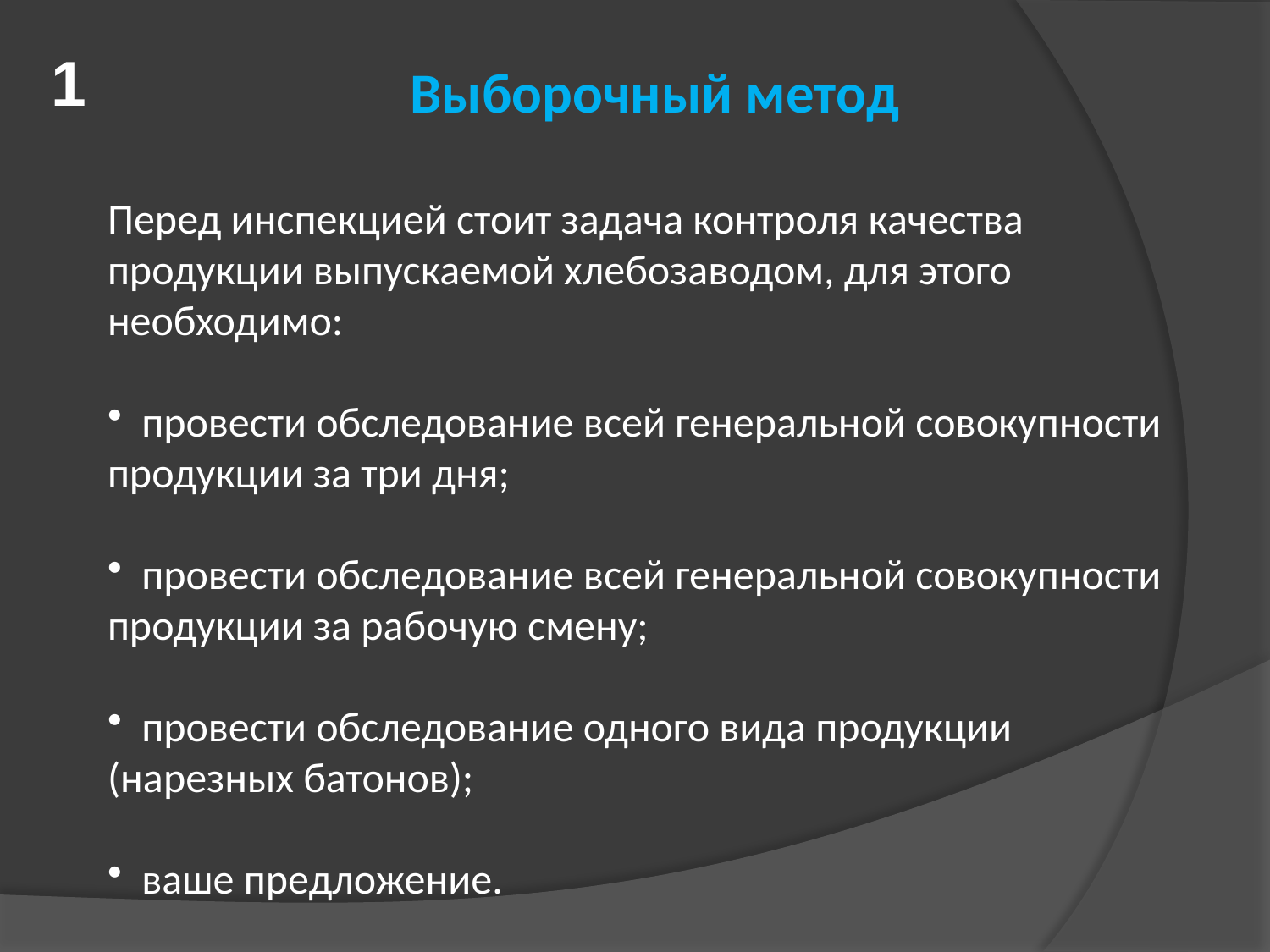

# 1
Выборочный метод

Перед инспекцией стоит задача контроля качества продукции выпускаемой хлебозаводом, для этого необходимо:

  провести обследование всей генеральной совокупности продукции за три дня;

  провести обследование всей генеральной совокупности продукции за рабочую смену;

  провести обследование одного вида продукции (нарезных батонов);

  ваше предложение.